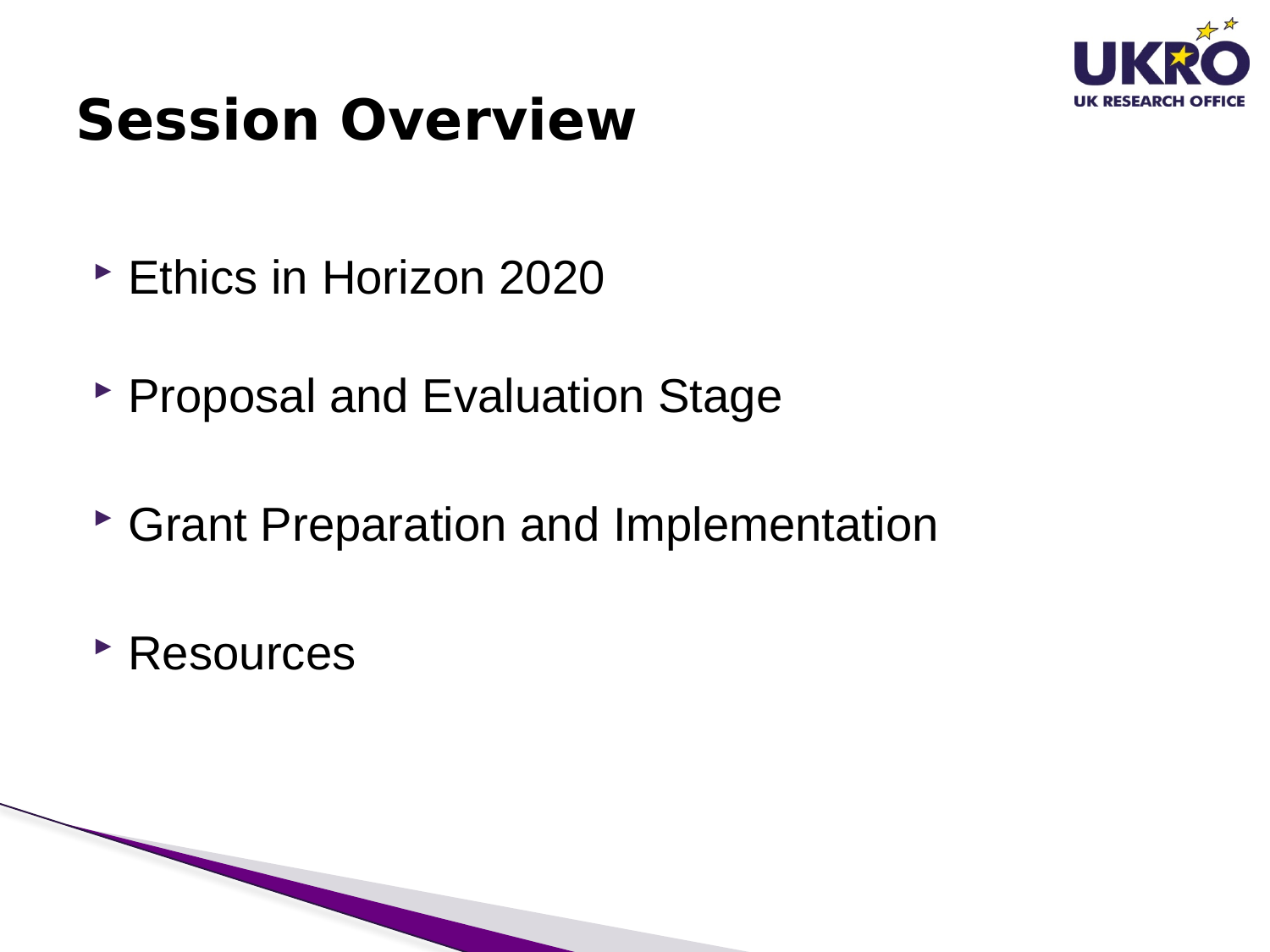

# Session Overview

Ethics in Horizon 2020

Proposal and Evaluation Stage

Grant Preparation and Implementation

Resources